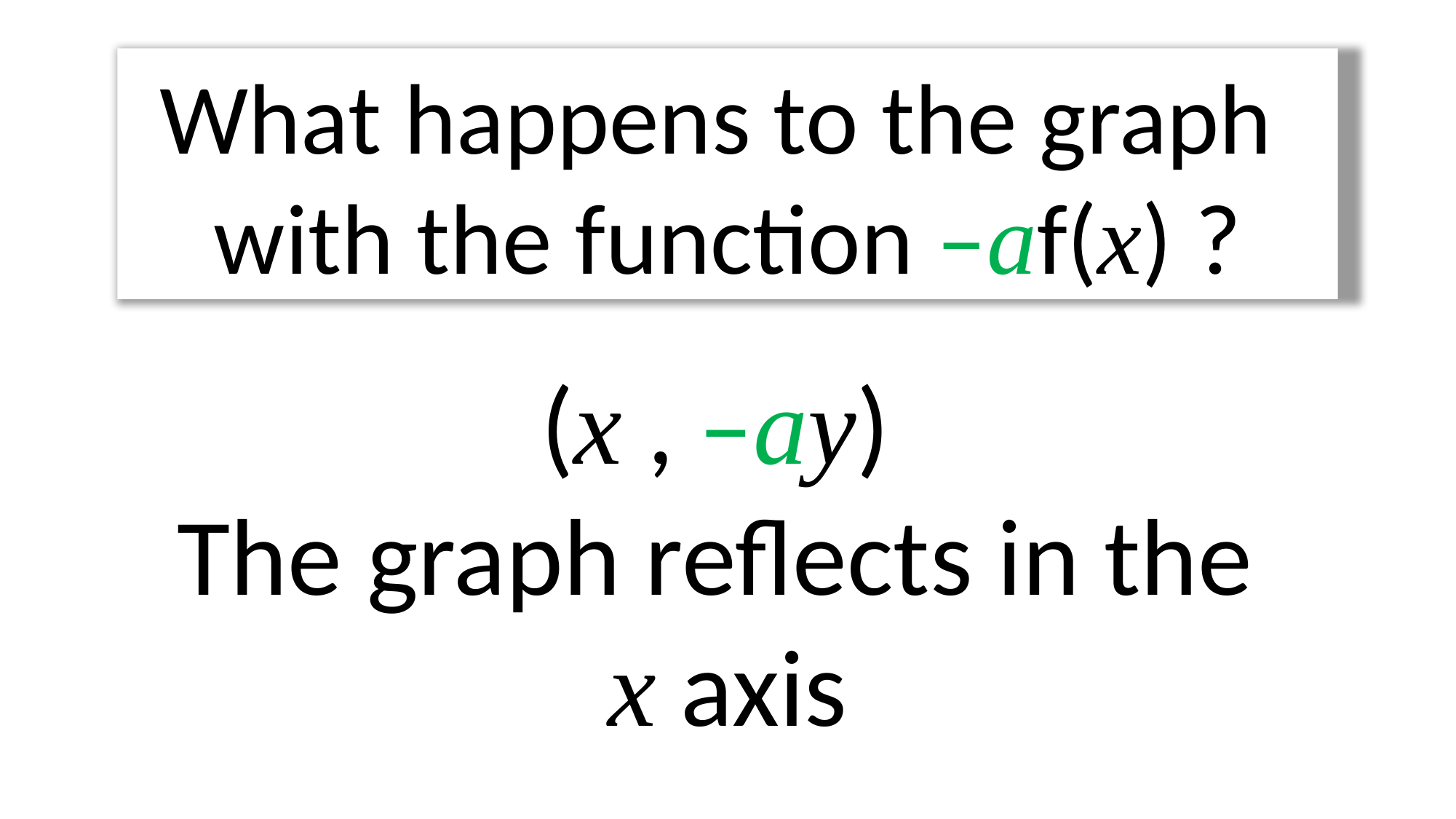

What happens to the graph
with the function –af(x) ?
(x , –ay)
The graph reflects in the
 x axis